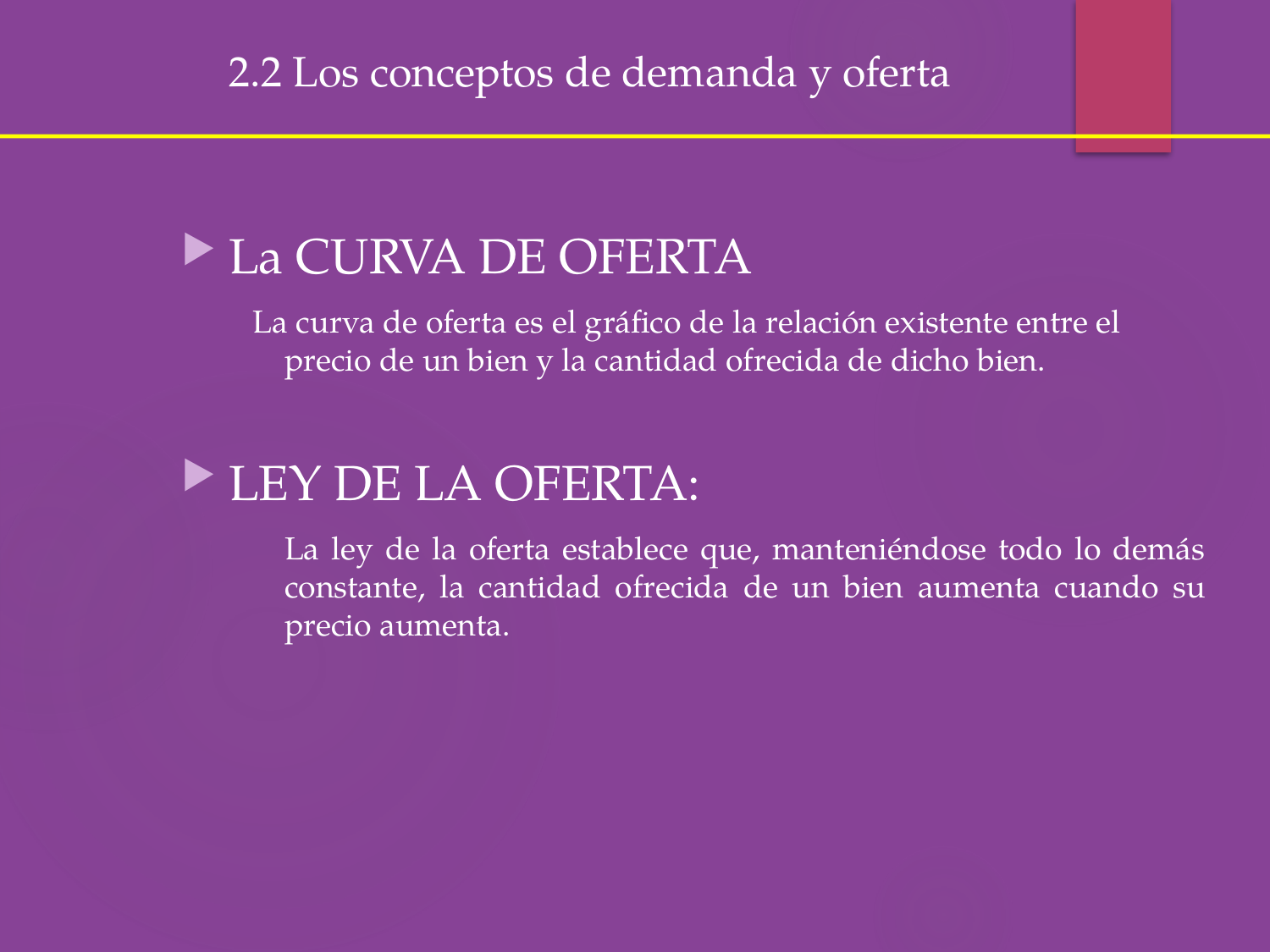

2.2 Los conceptos de demanda y oferta

La CURVA DE OFERTA
 La curva de oferta es el gráfico de la relación existente entre el precio de un bien y la cantidad ofrecida de dicho bien.

LEY DE LA OFERTA:
	La ley de la oferta establece que, manteniéndose todo lo demás constante, la cantidad ofrecida de un bien aumenta cuando su precio aumenta.